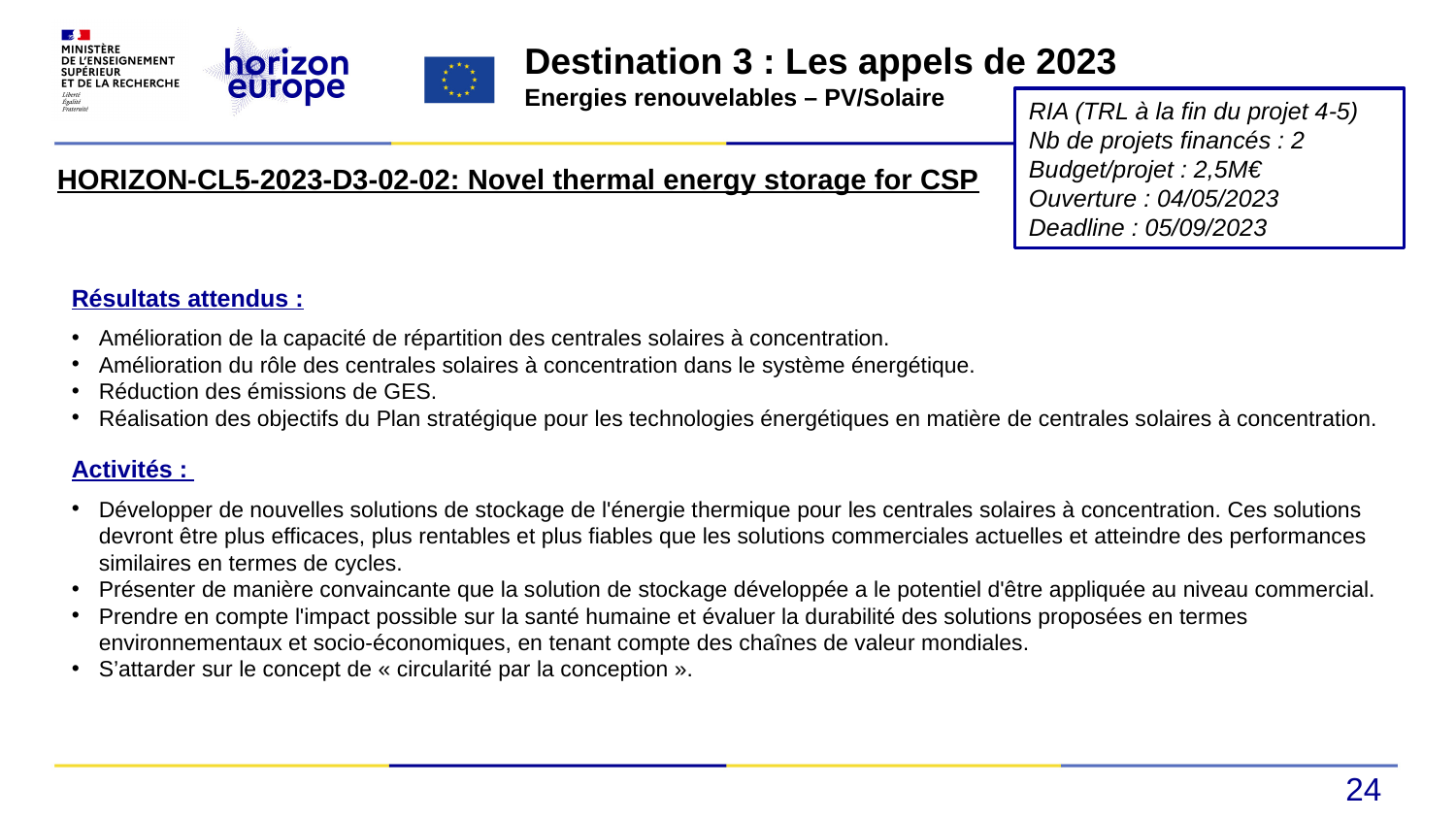

Destination 3 : Les appels de 2023
Energies renouvelables – PV/Solaire
RIA (TRL à la fin du projet 4-5)
Nb de projets financés : 2
Budget/projet : 2,5M€
Ouverture : 04/05/2023
Deadline : 05/09/2023
HORIZON-CL5-2023-D3-02-02: Novel thermal energy storage for CSP
Résultats attendus :
Amélioration de la capacité de répartition des centrales solaires à concentration.
Amélioration du rôle des centrales solaires à concentration dans le système énergétique.
Réduction des émissions de GES.
Réalisation des objectifs du Plan stratégique pour les technologies énergétiques en matière de centrales solaires à concentration.

Activités :
Développer de nouvelles solutions de stockage de l'énergie thermique pour les centrales solaires à concentration. Ces solutions devront être plus efficaces, plus rentables et plus fiables que les solutions commerciales actuelles et atteindre des performances similaires en termes de cycles.
Présenter de manière convaincante que la solution de stockage développée a le potentiel d'être appliquée au niveau commercial.
Prendre en compte l'impact possible sur la santé humaine et évaluer la durabilité des solutions proposées en termes environnementaux et socio-économiques, en tenant compte des chaînes de valeur mondiales.
S’attarder sur le concept de « circularité par la conception ».

24